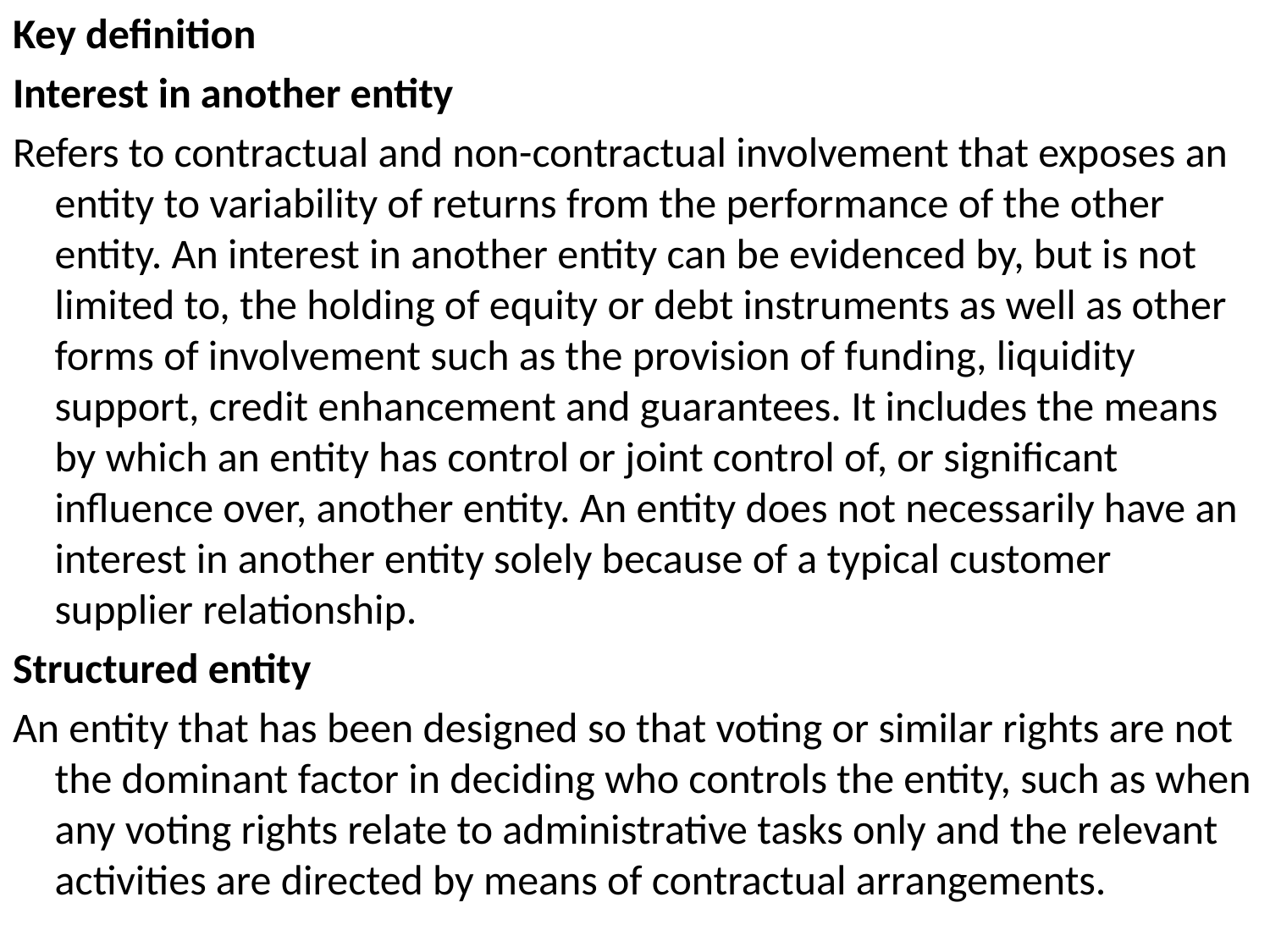

Key definition
Interest in another entity
Refers to contractual and non-contractual involvement that exposes an entity to variability of returns from the performance of the other entity. An interest in another entity can be evidenced by, but is not limited to, the holding of equity or debt instruments as well as other forms of involvement such as the provision of funding, liquidity support, credit enhancement and guarantees. It includes the means by which an entity has control or joint control of, or significant influence over, another entity. An entity does not necessarily have an interest in another entity solely because of a typical customer supplier relationship.
Structured entity
An entity that has been designed so that voting or similar rights are not the dominant factor in deciding who controls the entity, such as when any voting rights relate to administrative tasks only and the relevant activities are directed by means of contractual arrangements.